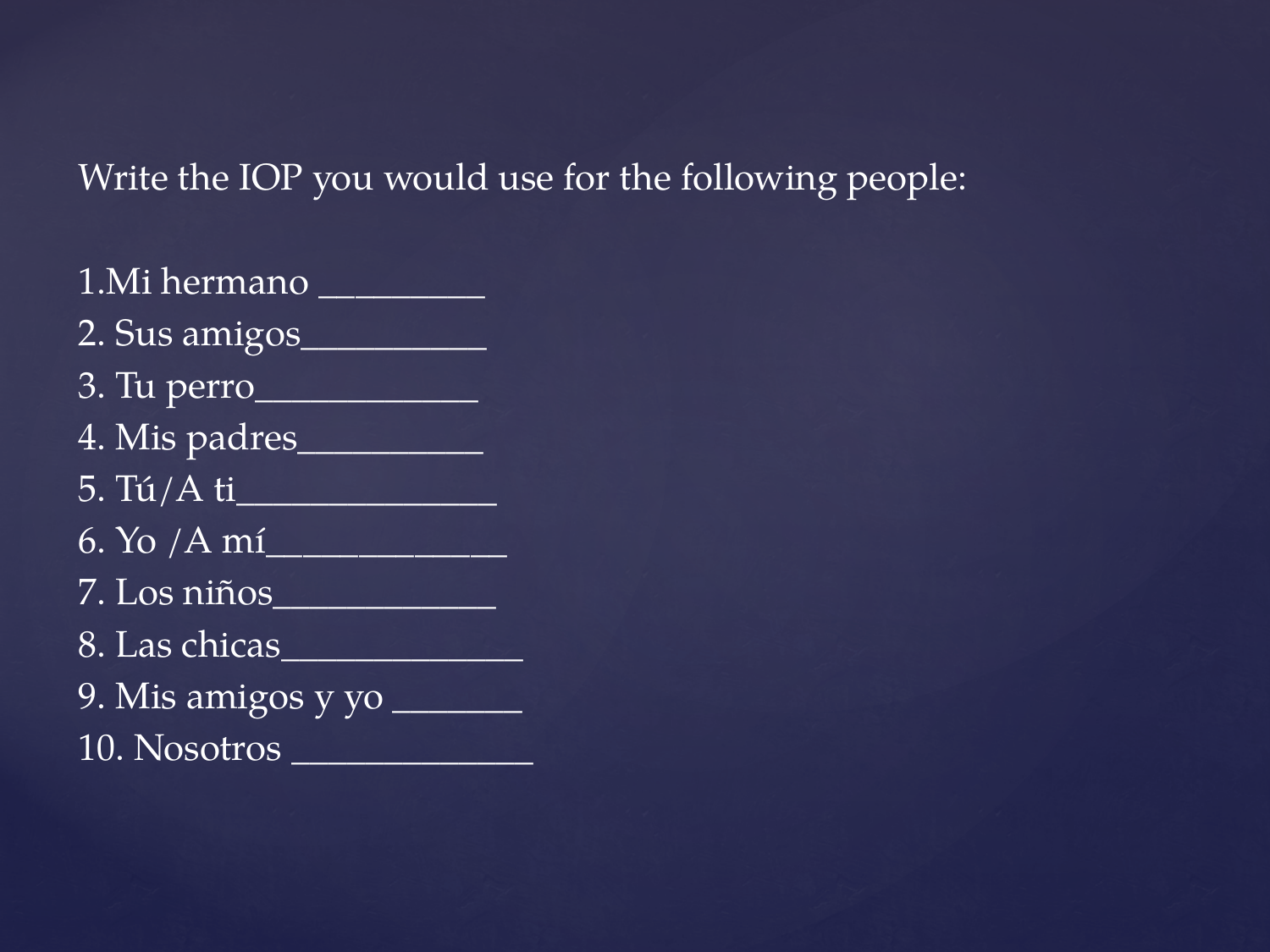

Write the IOP you would use for the following people:

1.Mi hermano _________
2. Sus amigos__________
3. Tu perro____________
4. Mis padres__________
5. Tú/A ti______________
6. Yo /A mí_____________
7. Los niños____________
8. Las chicas_____________
9. Mis amigos y yo _______
10. Nosotros _____________